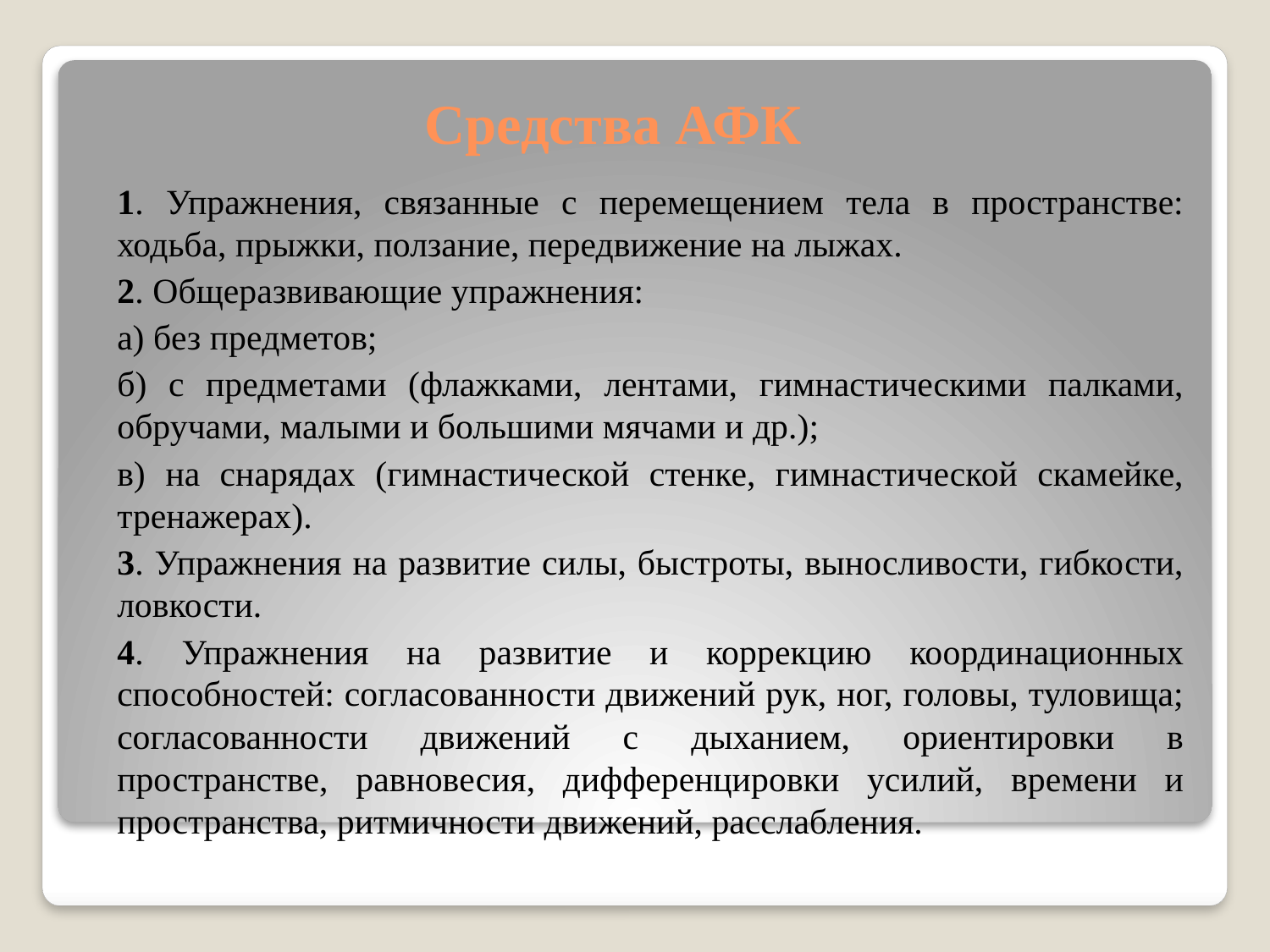

# Средства АФК
1. Упражнения, связанные с перемещением тела в пространстве: ходьба, прыжки, ползание, передвижение на лыжах.
2. Общеразвивающие упражнения:
а) без предметов;
б) с предметами (флажками, лентами, гимнастическими палками, обручами, малыми и большими мячами и др.);
в) на снарядах (гимнастической стенке, гимнастической скамейке, тренажерах).
3. Упражнения на развитие силы, быстроты, выносливости, гибкости, ловкости.
4. Упражнения на развитие и коррекцию координационных способностей: согласованности движений рук, ног, головы, туловища; согласованности движений с дыханием, ориентировки в пространстве, равновесия, дифференцировки усилий, времени и пространства, ритмичности движений, расслабления.